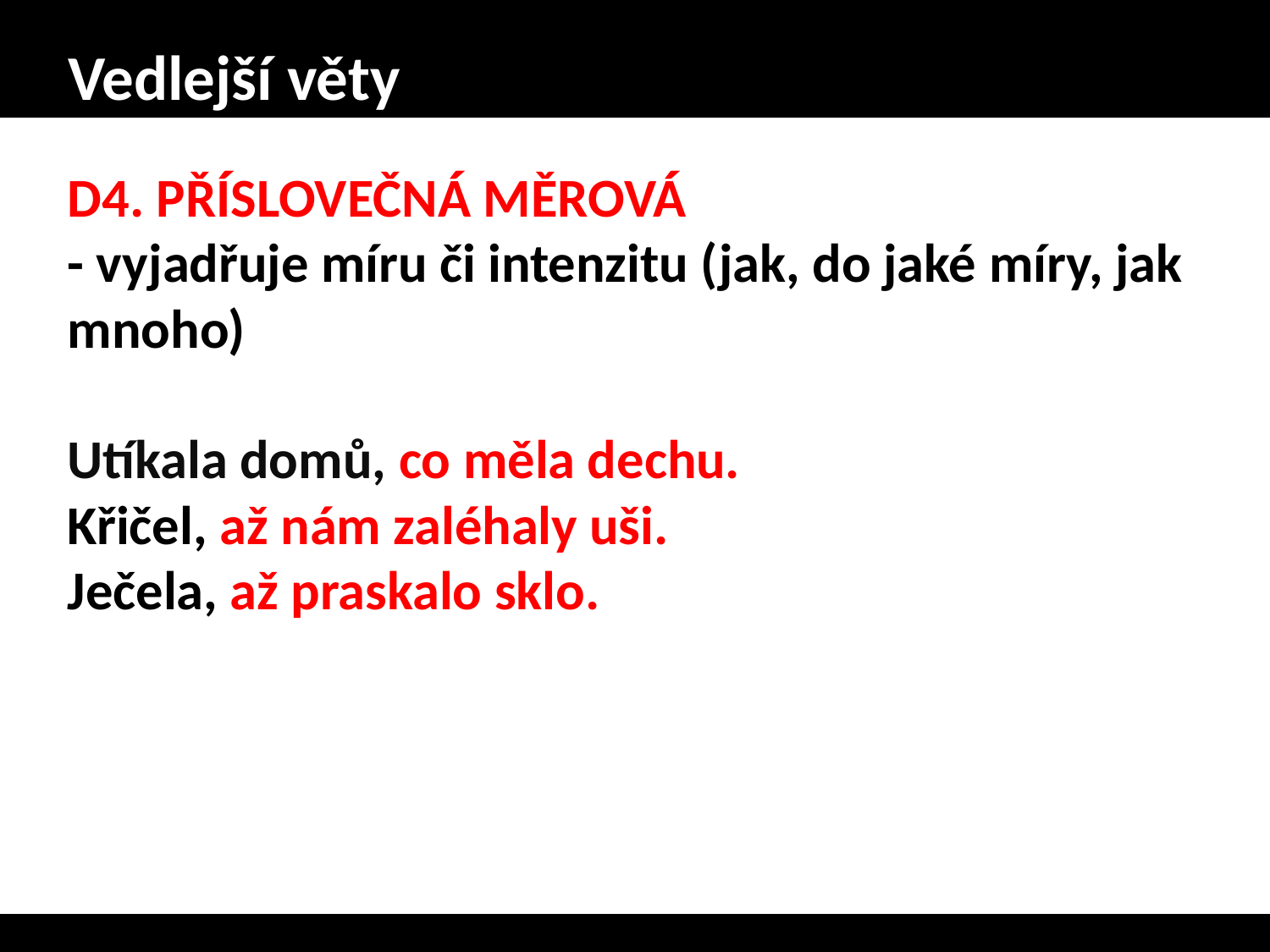

# Vedlejší věty

D4. PŘÍSLOVEČNÁ MĚROVÁ
- vyjadřuje míru či intenzitu (jak, do jaké míry, jak mnoho)

Utíkala domů, co měla dechu.
Křičel, až nám zaléhaly uši.
Ječela, až praskalo sklo.